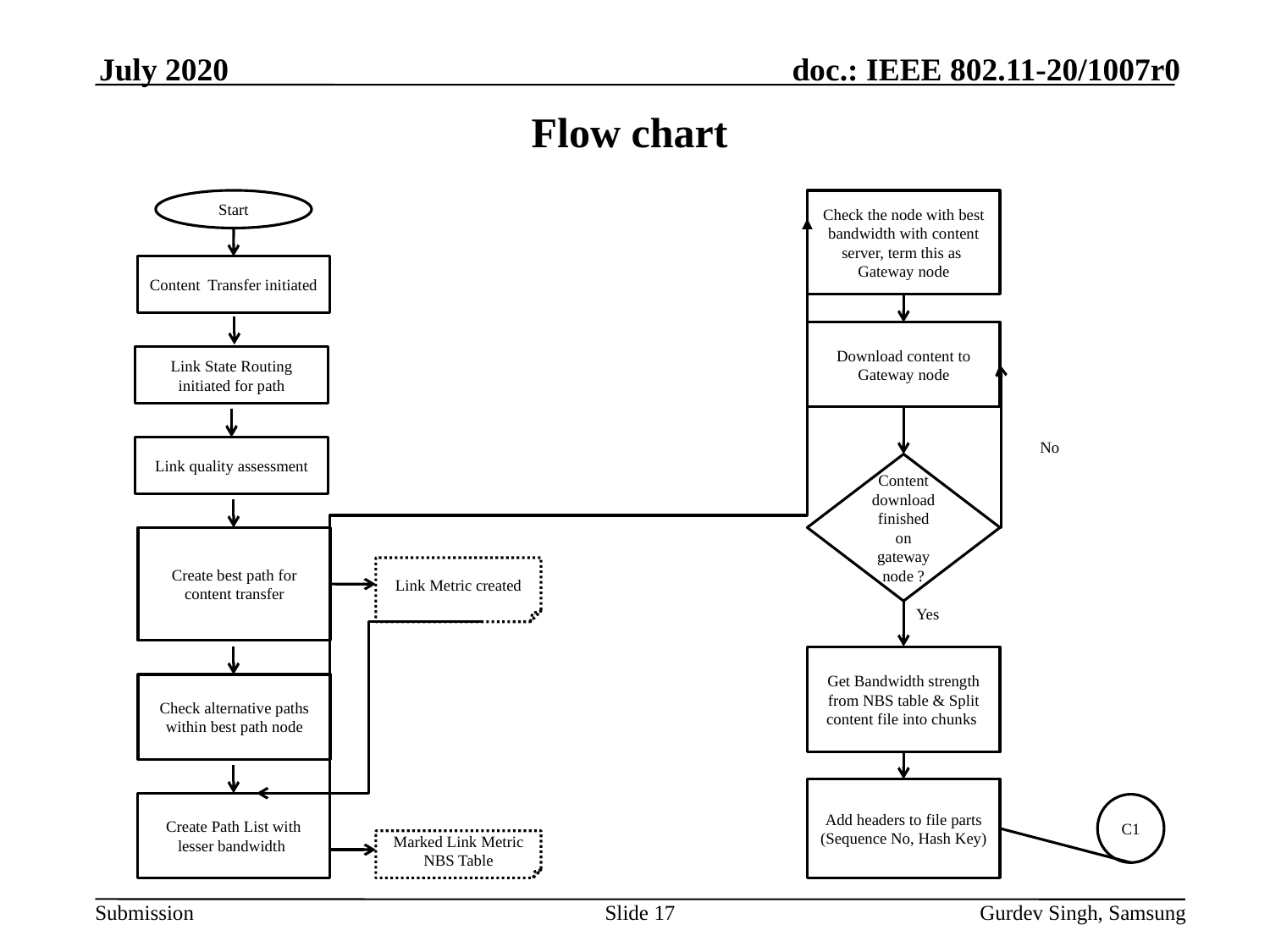

July 2020
# Flow chart
Start
Check the node with best bandwidth with content server, term this as  Gateway node
Content  Transfer initiated
Download content to Gateway node
Link State Routing initiated for path
No
Link quality assessment
Content download finished on gateway node ?
Create best path for content transfer
Link Metric created
Yes
Get Bandwidth strength from NBS table & Split content file into chunks
Check alternative paths within best path node
Add headers to file parts (Sequence No, Hash Key)
Create Path List with lesser bandwidth
C1
Marked Link Metric NBS Table
Slide 17
Gurdev Singh, Samsung